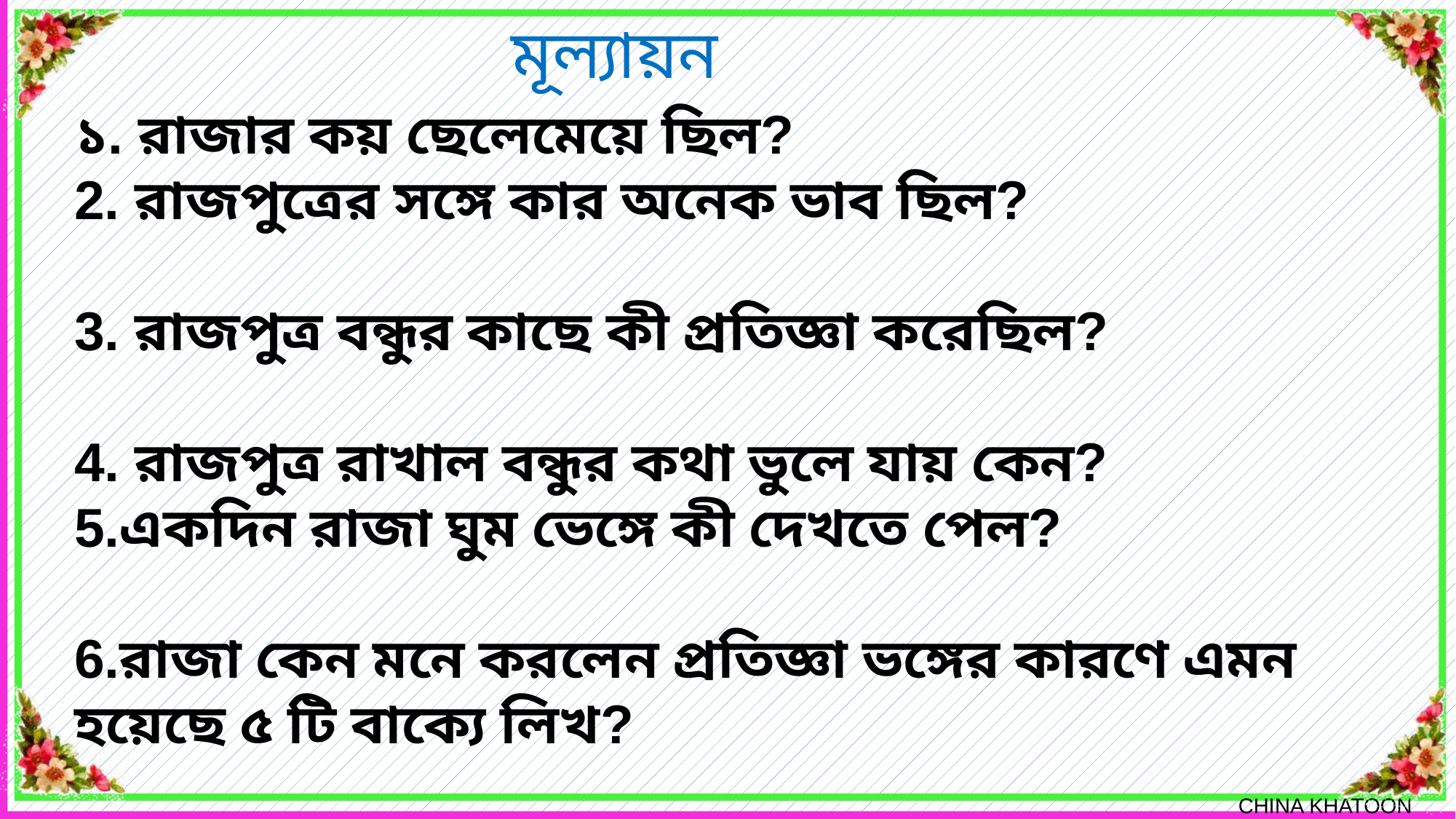

মূল্যায়ন
১. রাজার কয় ছেলেমেয়ে ছিল?
2. রাজপুত্রের সঙ্গে কার অনেক ভাব ছিল?

3. রাজপুত্র বন্ধুর কাছে কী প্রতিজ্ঞা করেছিল?

4. রাজপুত্র রাখাল বন্ধুর কথা ভুলে যায় কেন?
5.একদিন রাজা ঘুম ভেঙ্গে কী দেখতে পেল?

6.রাজা কেন মনে করলেন প্রতিজ্ঞা ভঙ্গের কারণে এমন হয়েছে ৫ টি বাক্যে লিখ?